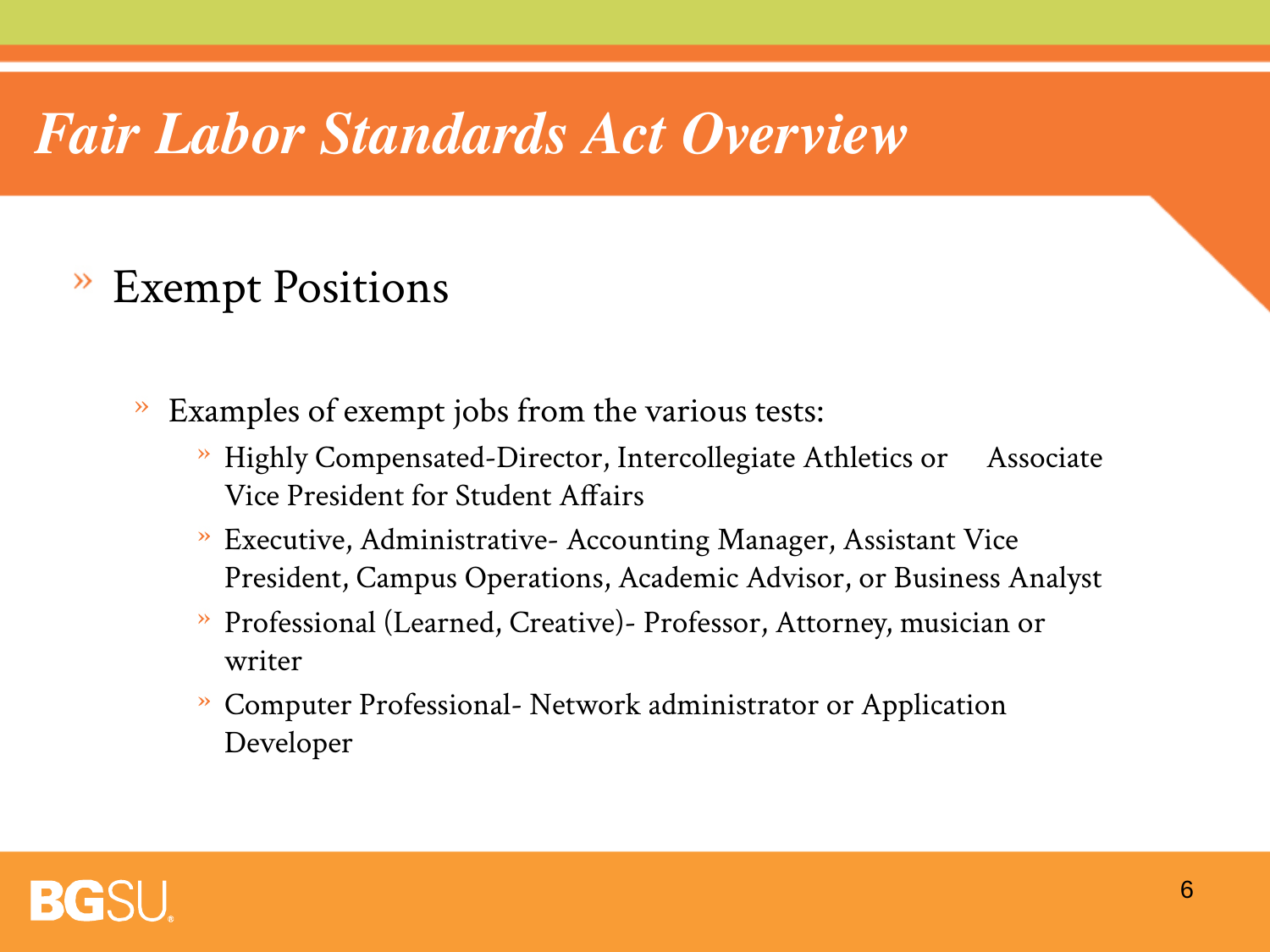

# Fair Labor Standards Act Overview
Exempt Positions

Examples of exempt jobs from the various tests:
Highly Compensated-Director, Intercollegiate Athletics or 	Associate Vice President for Student Affairs
Executive, Administrative- Accounting Manager, Assistant Vice President, Campus Operations, Academic Advisor, or Business Analyst
Professional (Learned, Creative)- Professor, Attorney, musician or writer
Computer Professional- Network administrator or Application Developer

6